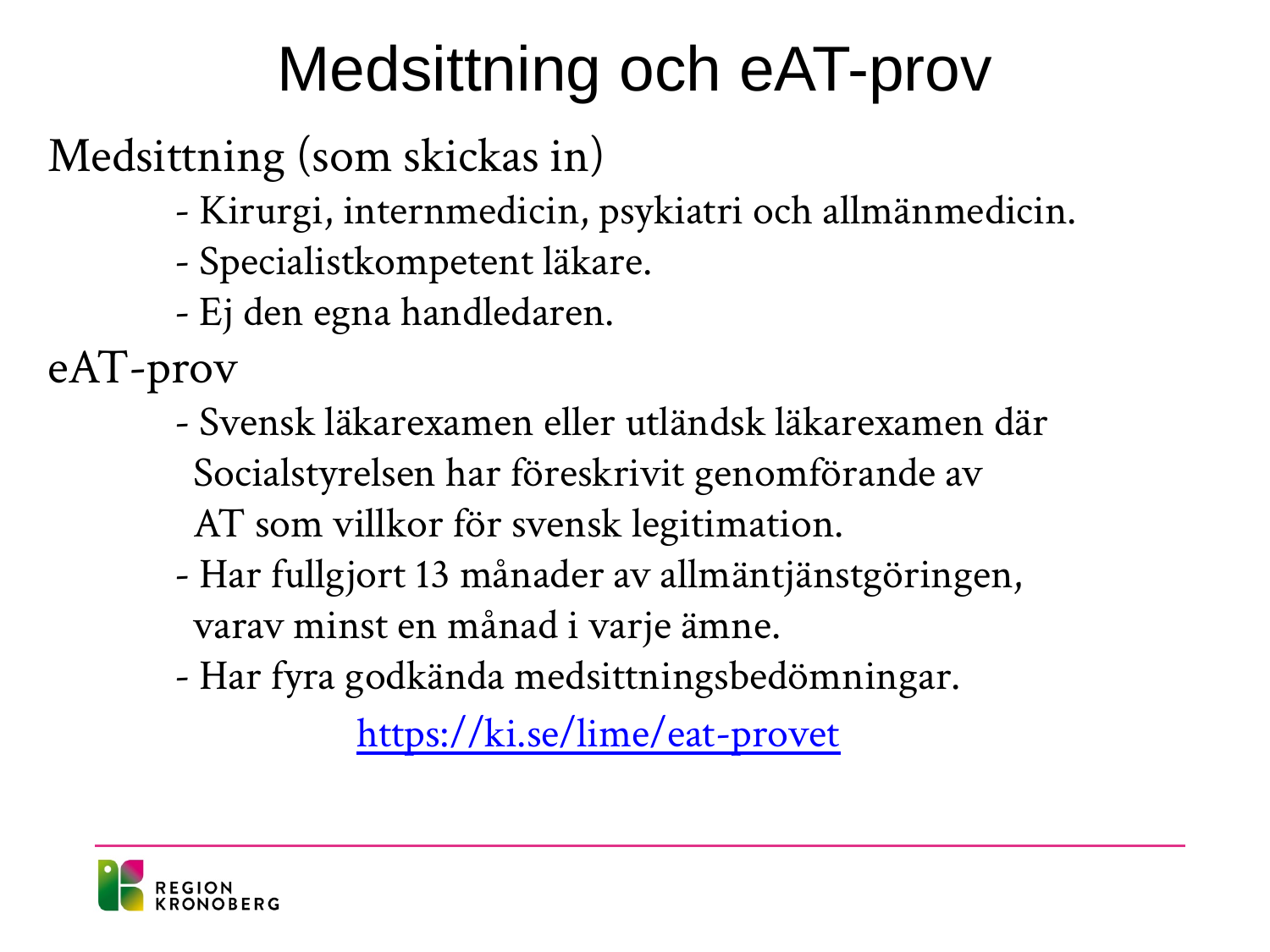

# Medsittning och eAT-prov
Medsittning (som skickas in)
	- Kirurgi, internmedicin, psykiatri och allmänmedicin.
	- Specialistkompetent läkare.
	- Ej den egna handledaren.
eAT-prov
	- Svensk läkarexamen eller utländsk läkarexamen där 	  	  	  Socialstyrelsen har föreskrivit genomförande av 	   	  	  AT som villkor för svensk legitimation.
 	- Har fullgjort 13 månader av allmäntjänstgöringen, 	  	  	  varav minst en månad i varje ämne.
	- Har fyra godkända medsittningsbedömningar.
		     https://ki.se/lime/eat-provet